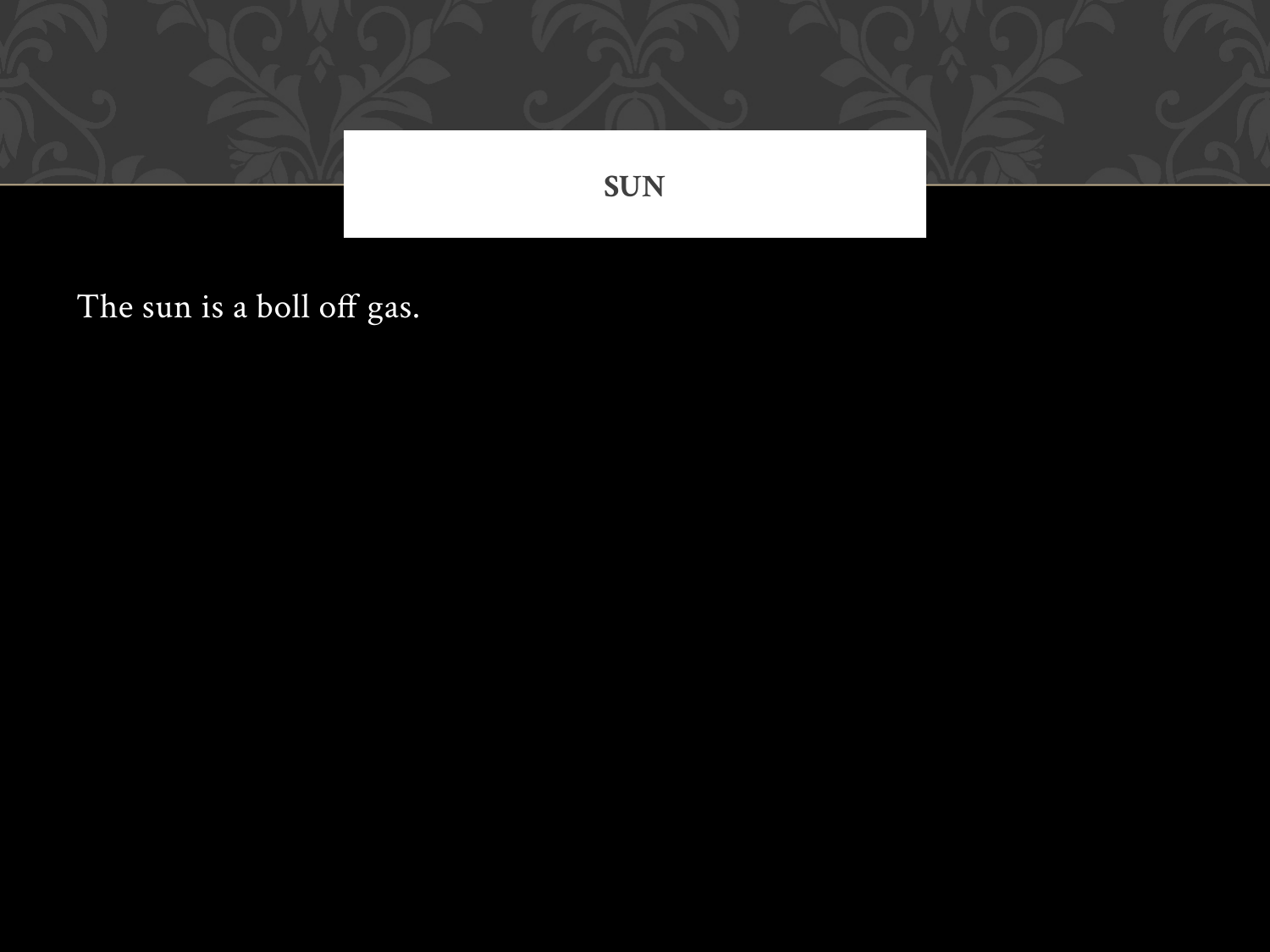

# SUN
The sun is a boll off gas.